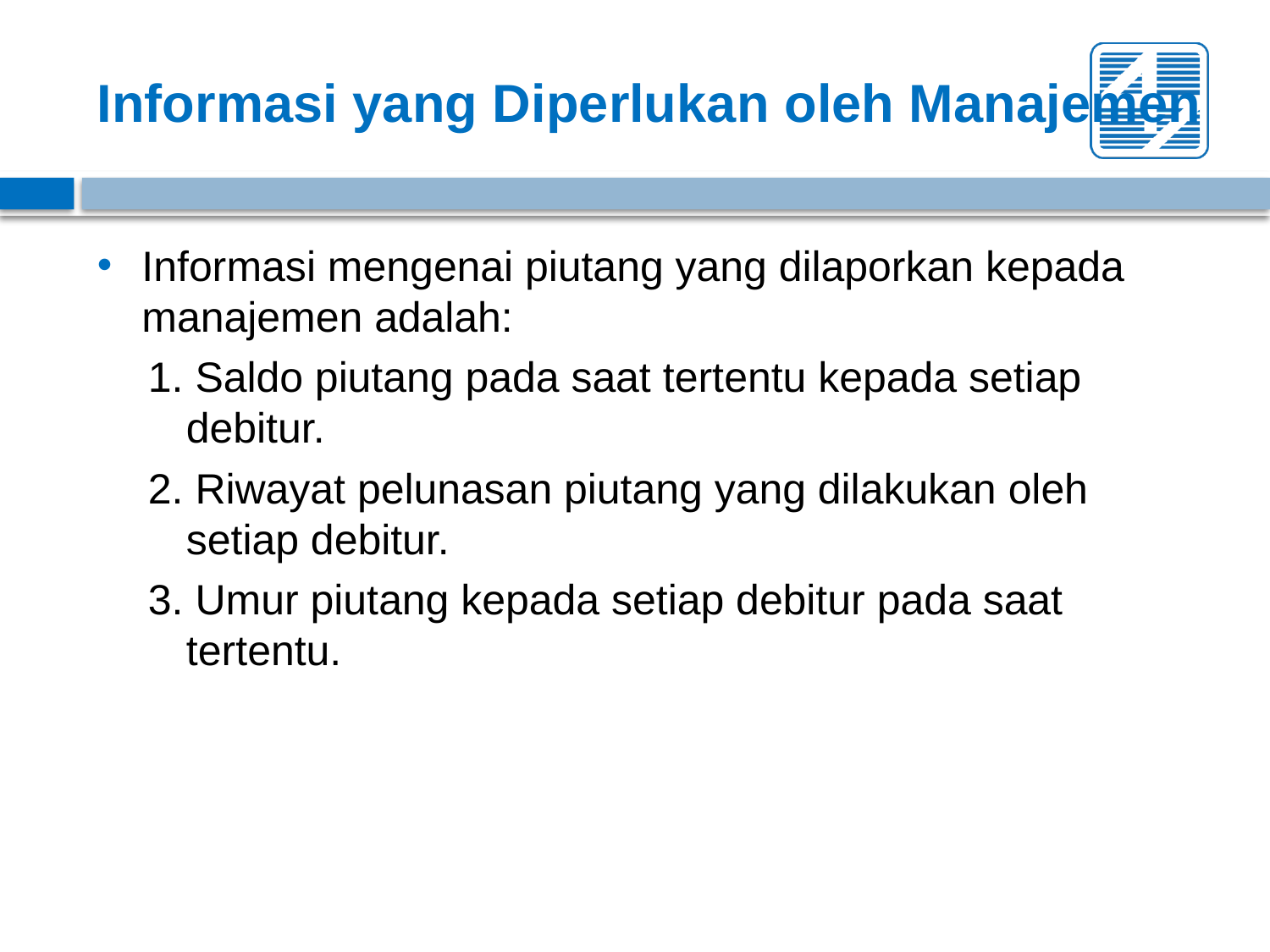

# Informasi yang Diperlukan oleh Manajemen
Informasi mengenai piutang yang dilaporkan kepada manajemen adalah:
1. Saldo piutang pada saat tertentu kepada setiap debitur.
2. Riwayat pelunasan piutang yang dilakukan oleh setiap debitur.
3. Umur piutang kepada setiap debitur pada saat tertentu.